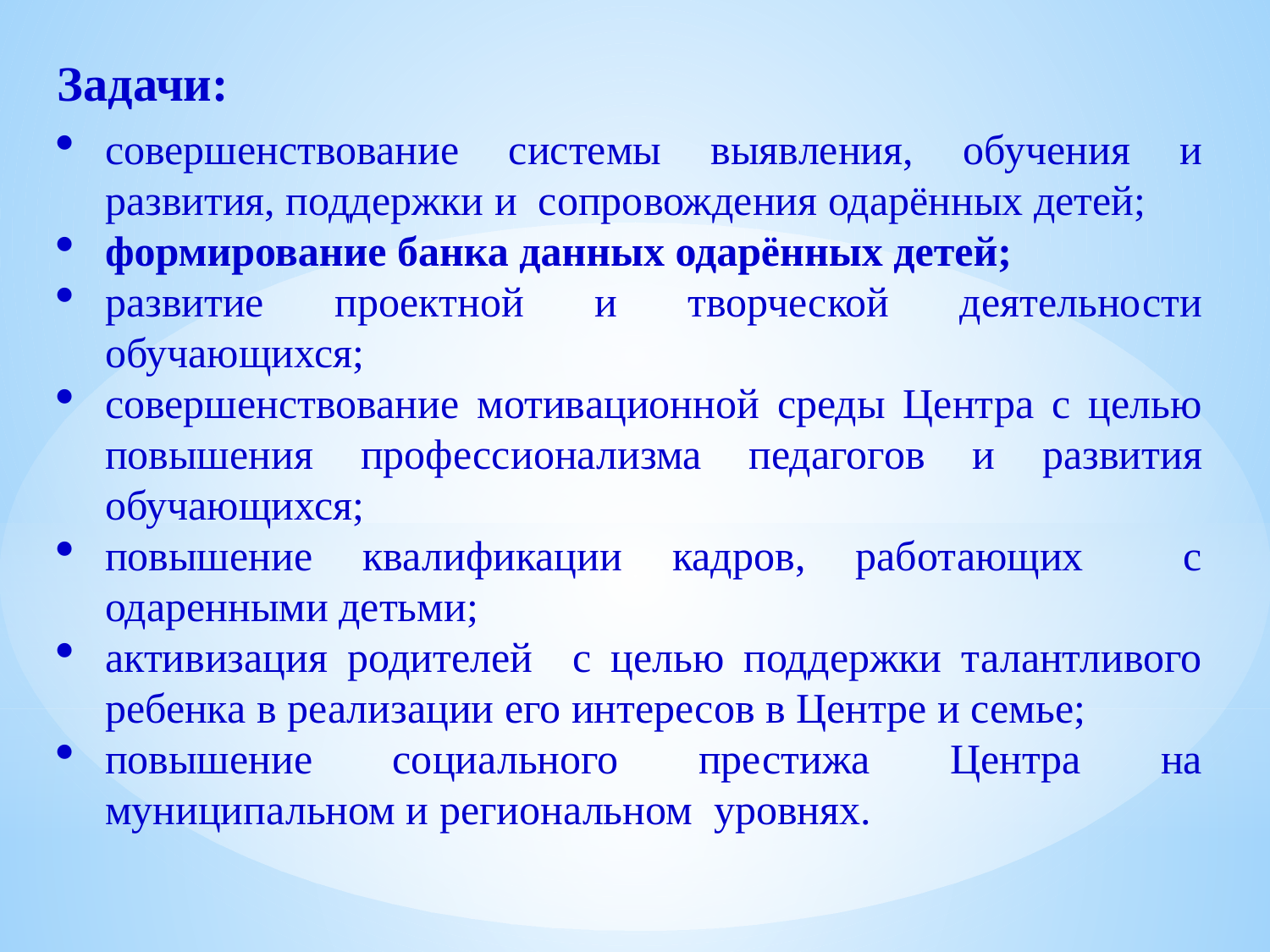

Задачи:

совершенствование системы выявления, обучения и развития, поддержки и  сопровождения одарённых детей;
формирование банка данных одарённых детей;
развитие проектной и творческой деятельности обучающихся;
совершенствование мотивационной среды Центра с целью повышения профессионализма педагогов и развития обучающихся;
повышение квалификации кадров, работающих  с одаренными детьми;
активизация родителей  с целью поддержки талантливого ребенка в реализации его интересов в Центре и семье;
повышение социального престижа Центра на муниципальном и региональном  уровнях.